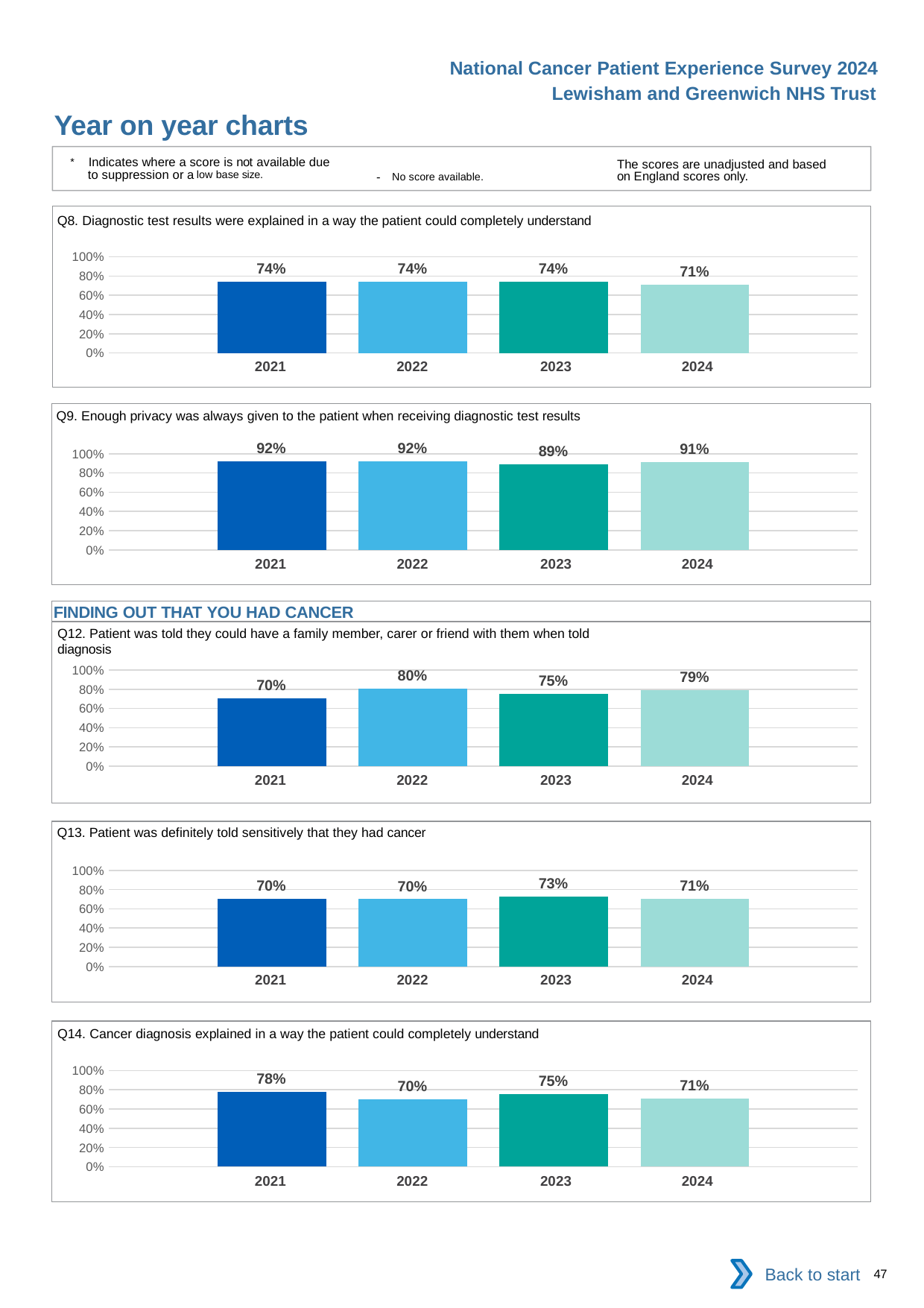

National Cancer Patient Experience Survey 2024
Lewisham and Greenwich NHS Trust
Year on year charts

*  Indicates where a score is not available due to suppression or a low base size.
The scores are unadjusted and based on England scores only.
- No score available.
Q8. Diagnostic test results were explained in a way the patient could completely understand

### Chart

| Category | 2021 | 2022 | 2023 | 2024 |
|---|---|---|---|---|
| Category 1 | 0.7401961 | 0.7386364 | 0.7375566 | 0.7125506 |
| 2021 | 2022 | 2023 | 2024 |
| --- | --- | --- | --- |
Q9. Enough privacy was always given to the patient when receiving diagnostic test results

### Chart

| Category | 2021 | 2022 | 2023 | 2024 |
|---|---|---|---|---|
| Category 1 | 0.9182692 | 0.9195402 | 0.8888889 | 0.9142857 |
| 2021 | 2022 | 2023 | 2024 |
| --- | --- | --- | --- |
FINDING OUT THAT YOU HAD CANCER
Q12. Patient was told they could have a family member, carer or friend with them when told diagnosis

### Chart

| Category | 2021 | 2022 | 2023 | 2024 |
|---|---|---|---|---|
| Category 1 | 0.7030568 | 0.8041237 | 0.748954 | 0.7900356 |
| 2021 | 2022 | 2023 | 2024 |
| --- | --- | --- | --- |
Q13. Patient was definitely told sensitively that they had cancer

### Chart

| Category | 2021 | 2022 | 2023 | 2024 |
|---|---|---|---|---|
| Category 1 | 0.7020408 | 0.7004831 | 0.7258687 | 0.7068404 |
| 2021 | 2022 | 2023 | 2024 |
| --- | --- | --- | --- |
Q14. Cancer diagnosis explained in a way the patient could completely understand

### Chart

| Category | 2021 | 2022 | 2023 | 2024 |
|---|---|---|---|---|
| Category 1 | 0.7786885 | 0.7028302 | 0.7538462 | 0.7068404 |
| 2021 | 2022 | 2023 | 2024 |
| --- | --- | --- | --- |
Back to start

47